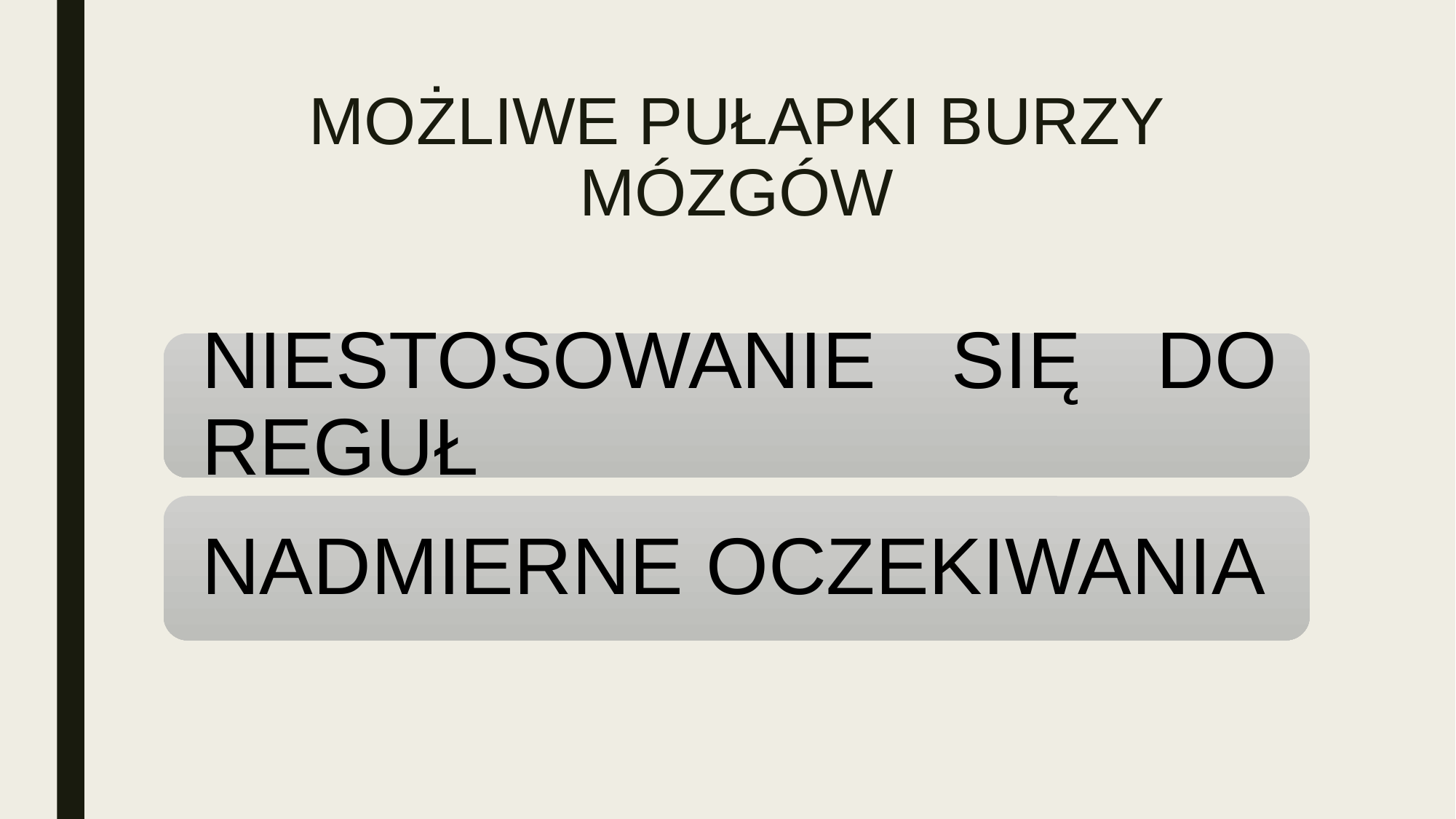

# MOŻLIWE PUŁAPKI BURZY MÓZGÓW
NIESTOSOWANIE SIĘ DO REGUŁ
NADMIERNE OCZEKIWANIA